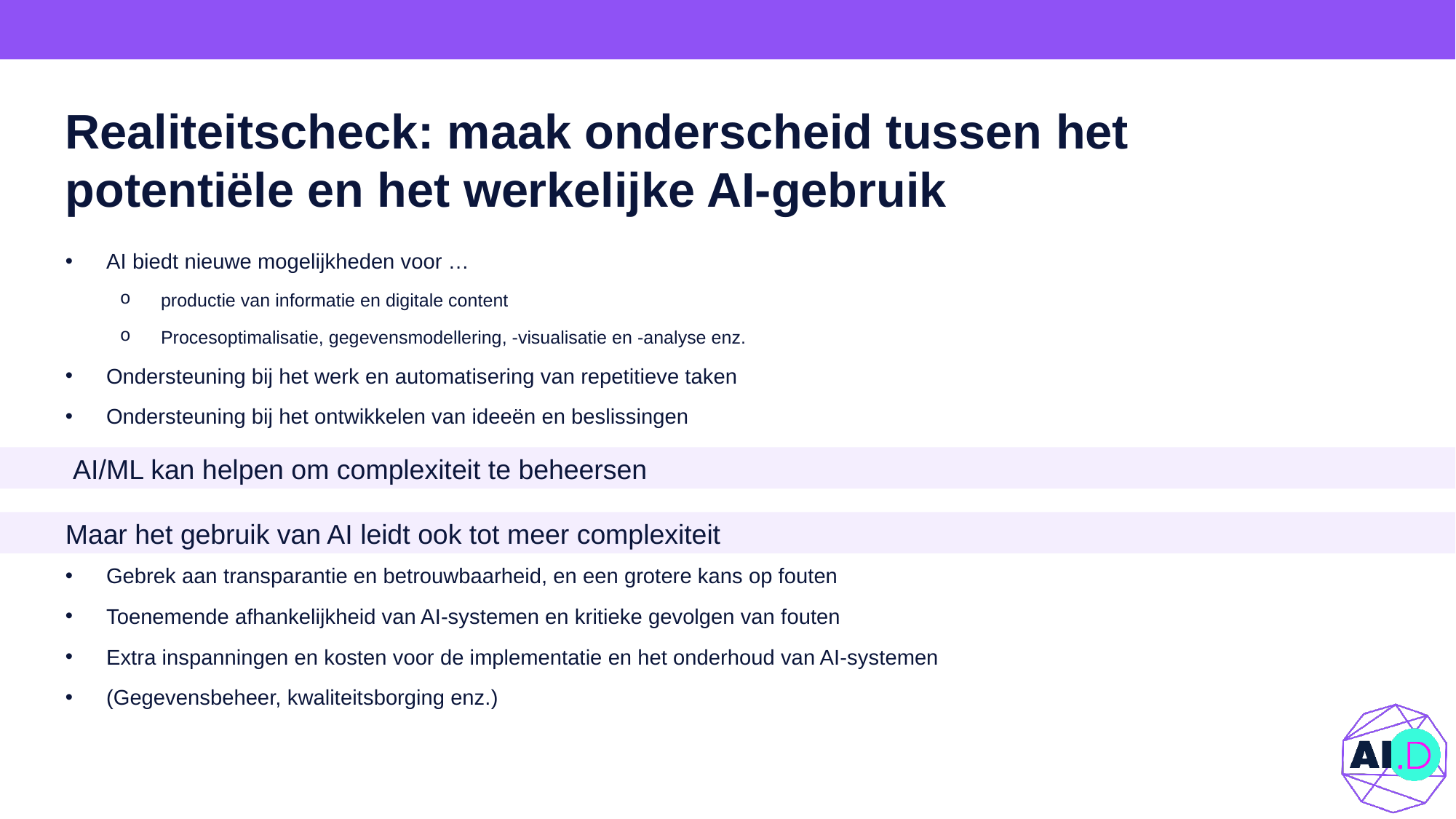

# Realiteitscheck: maak onderscheid tussen het potentiële en het werkelijke AI-gebruik
AI biedt nieuwe mogelijkheden voor …
productie van informatie en digitale content
Procesoptimalisatie, gegevensmodellering, -visualisatie en -analyse enz.
Ondersteuning bij het werk en automatisering van repetitieve taken
Ondersteuning bij het ontwikkelen van ideeën en beslissingen
 AI/ML kan helpen om complexiteit te beheersen

Maar het gebruik van AI leidt ook tot meer complexiteit

Gebrek aan transparantie en betrouwbaarheid, en een grotere kans op fouten
Toenemende afhankelijkheid van AI-systemen en kritieke gevolgen van fouten
Extra inspanningen en kosten voor de implementatie en het onderhoud van AI-systemen
(Gegevensbeheer, kwaliteitsborging enz.)